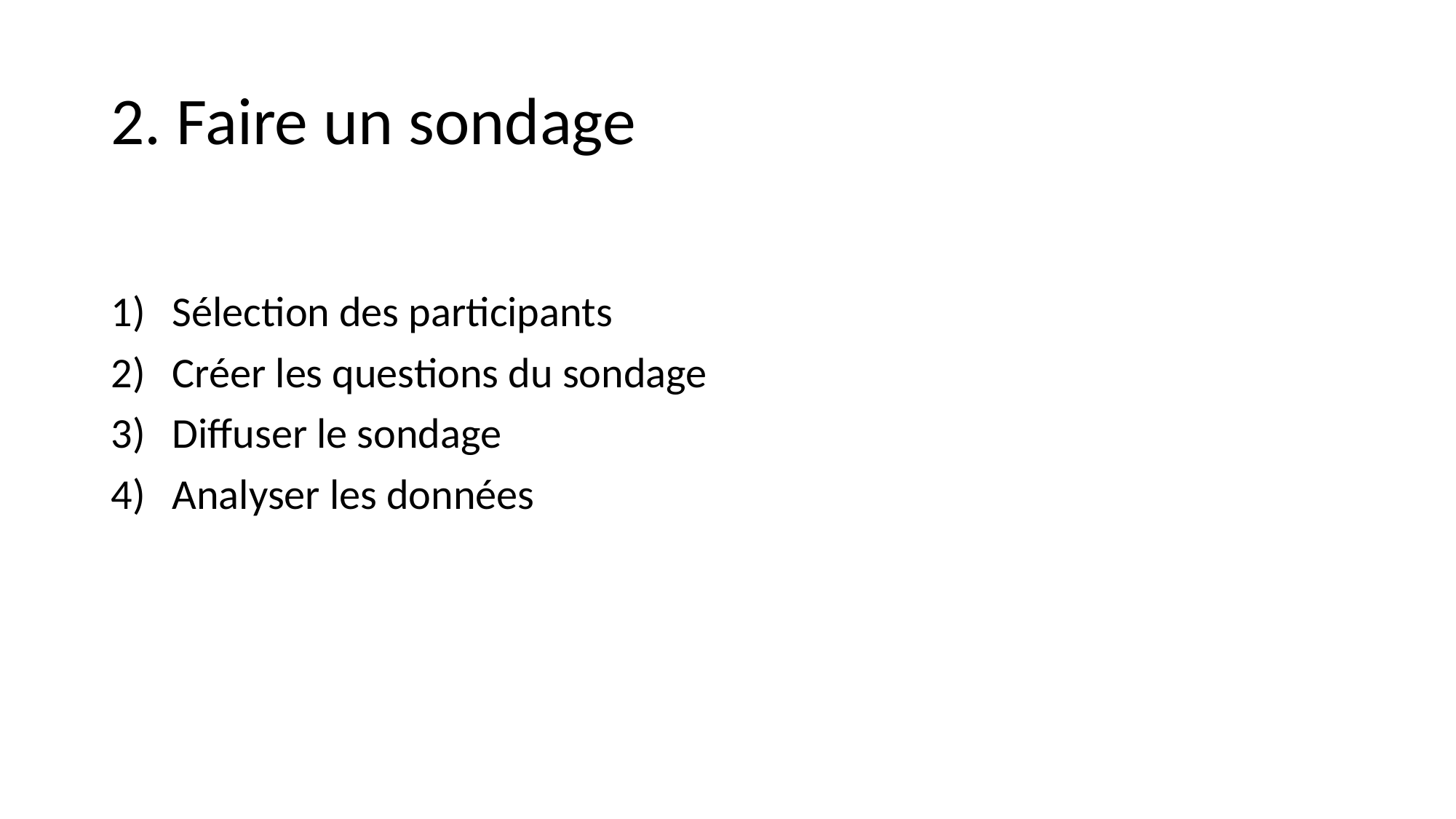

# 2. Faire un sondage
Sélection des participants
Créer les questions du sondage
Diffuser le sondage
Analyser les données